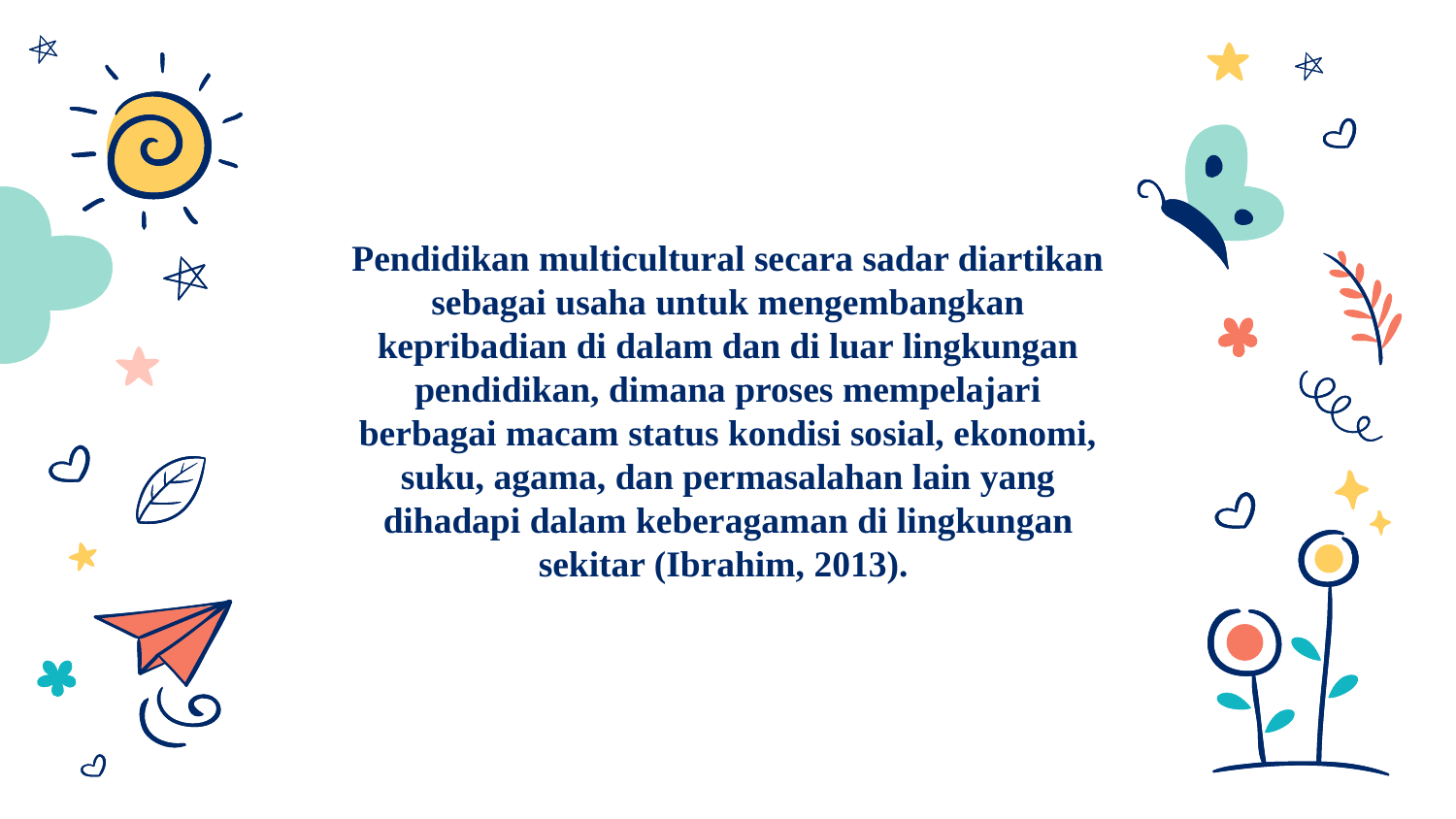

# Pendidikan multicultural secara sadar diartikan sebagai usaha untuk mengembangkan kepribadian di dalam dan di luar lingkungan pendidikan, dimana proses mempelajari berbagai macam status kondisi sosial, ekonomi, suku, agama, dan permasalahan lain yang dihadapi dalam keberagaman di lingkungan sekitar (Ibrahim, 2013).